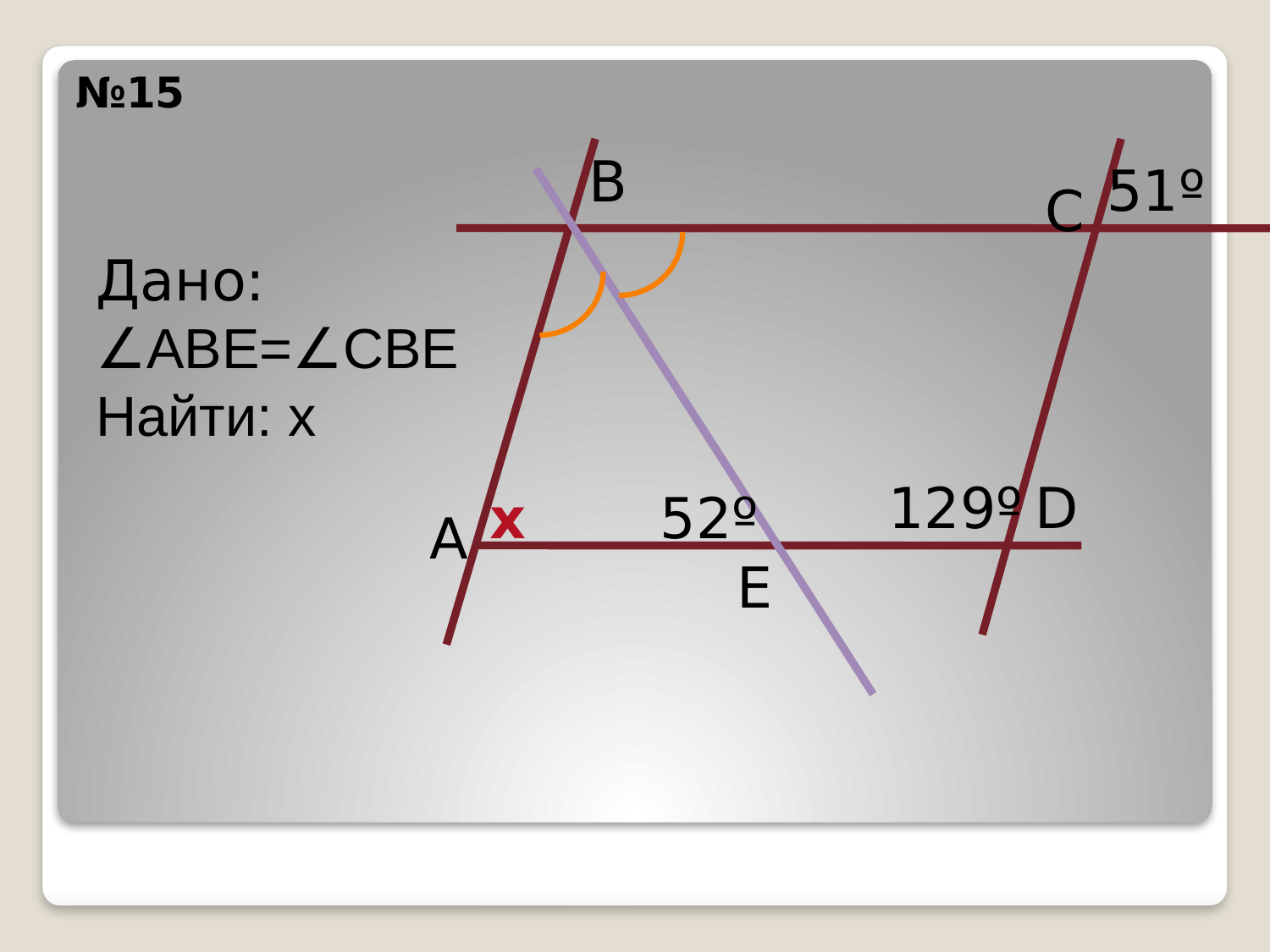

№15
B
51º

C

Дано:
∠АВЕ=∠СВЕ
Найти: x

129º
D
x
52º
A
E